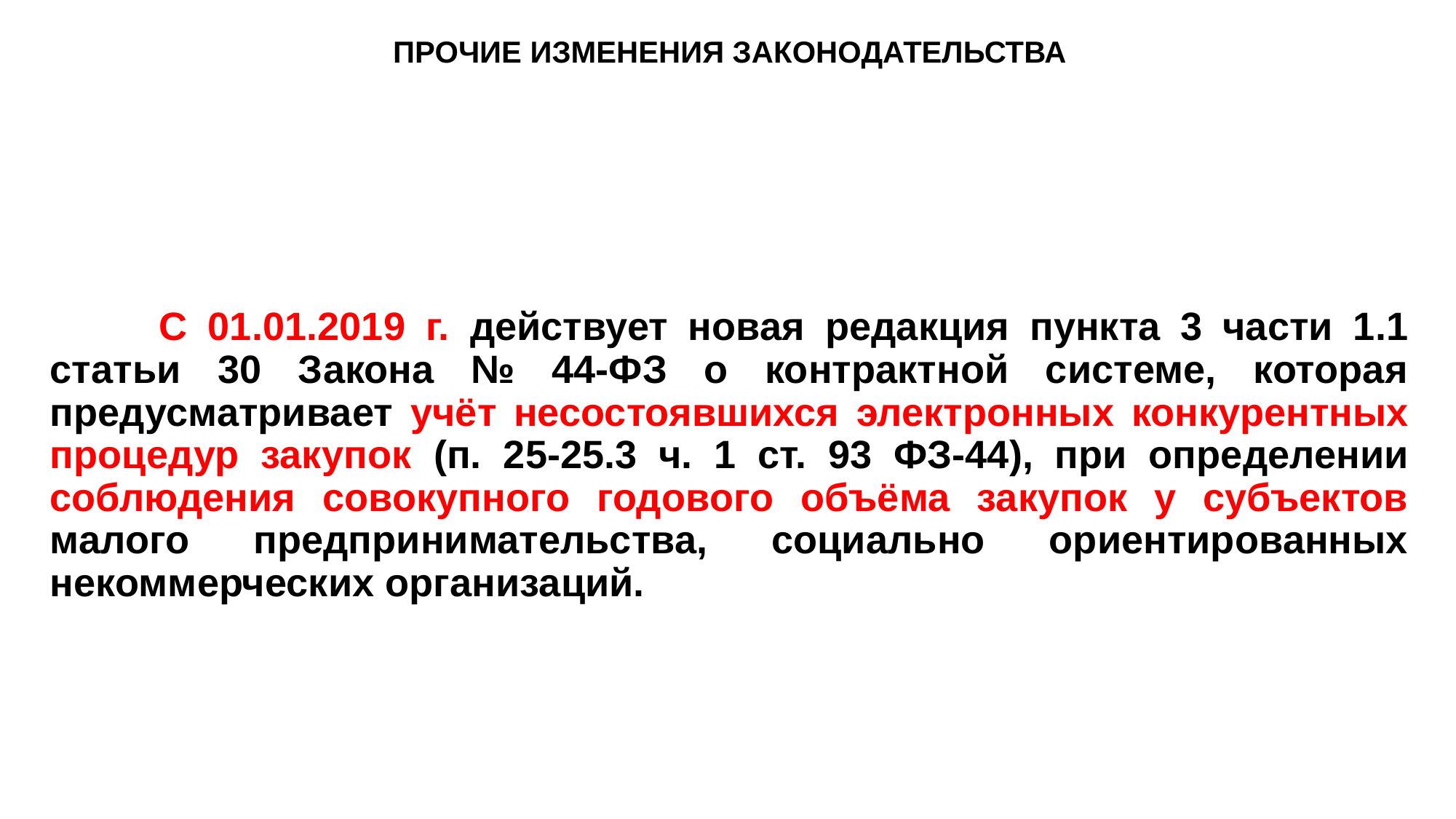

# ПРОЧИЕ ИЗМЕНЕНИЯ ЗАКОНОДАТЕЛЬСТВА

	С 01.01.2019 г. действует новая редакция пункта 3 части 1.1 статьи 30 Закона № 44-ФЗ о контрактной системе, которая предусматривает учёт несостоявшихся электронных конкурентных процедур закупок (п. 25-25.3 ч. 1 ст. 93 ФЗ-44), при определении соблюдения совокупного годового объёма закупок у субъектов малого предпринимательства, социально ориентированных некоммерческих организаций.